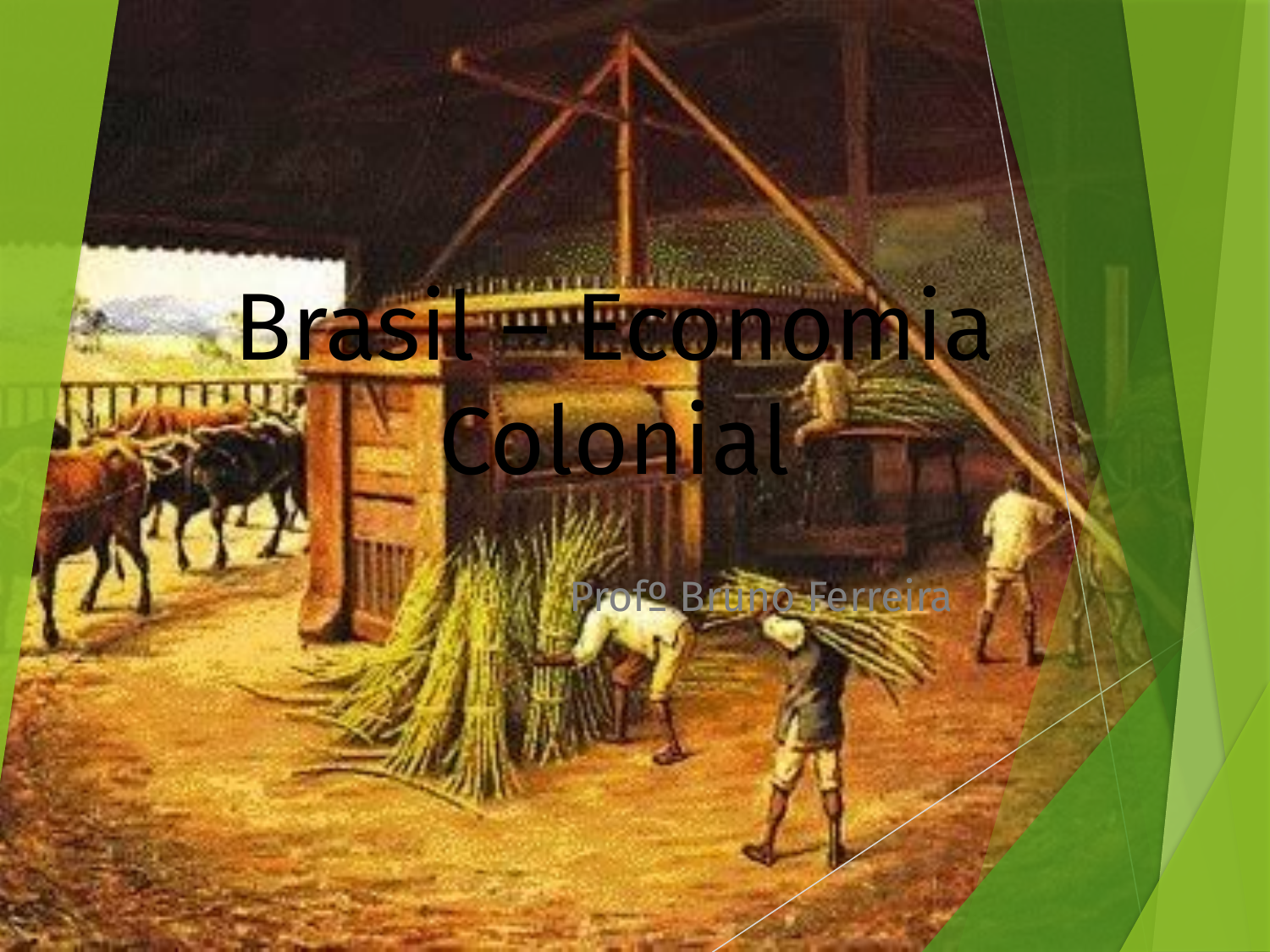

# Brasil – Economia Colonial
Profº Bruno Ferreira